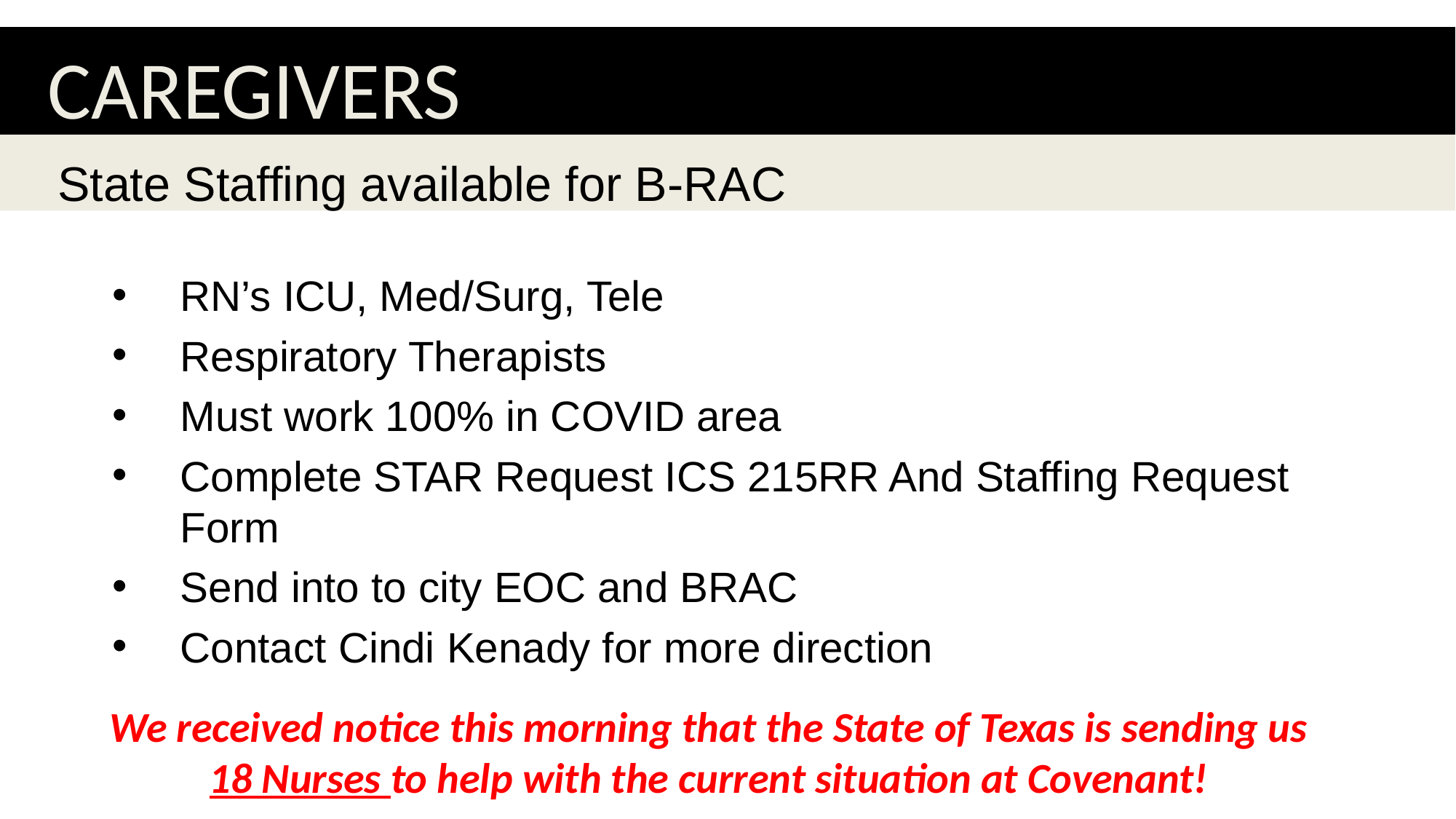

Caregivers

State Staffing available for B-RAC

RN’s ICU, Med/Surg, Tele
Respiratory Therapists
Must work 100% in COVID area
Complete STAR Request ICS 215RR And Staffing Request Form
Send into to city EOC and BRAC
Contact Cindi Kenady for more direction
We received notice this morning that the State of Texas is sending us
18 Nurses to help with the current situation at Covenant!